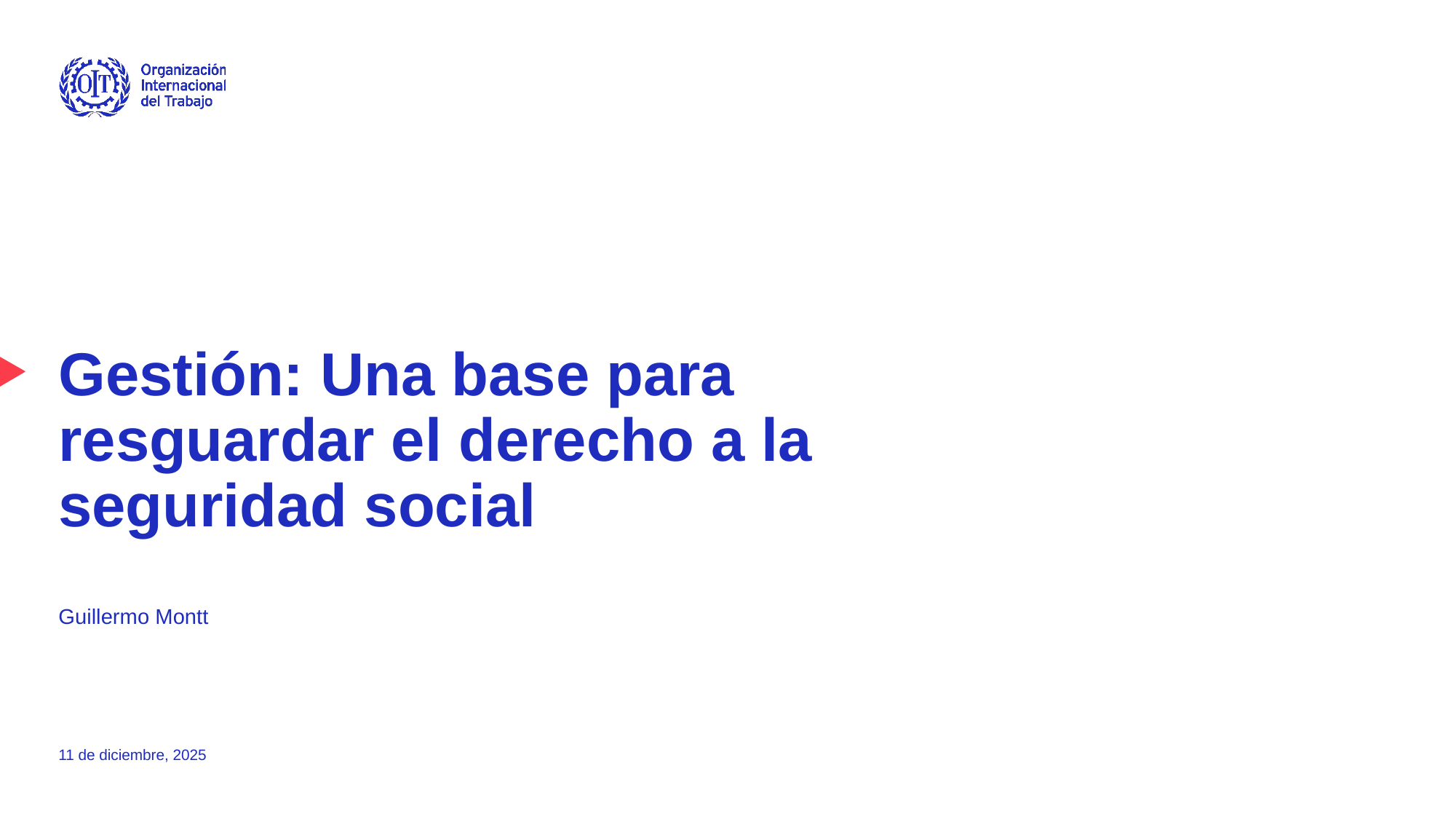

# Gestión: Una base para resguardar el derecho a la seguridad social

Guillermo Montt
11 de diciembre, 2025
Advancing social justice, promoting decent work
1